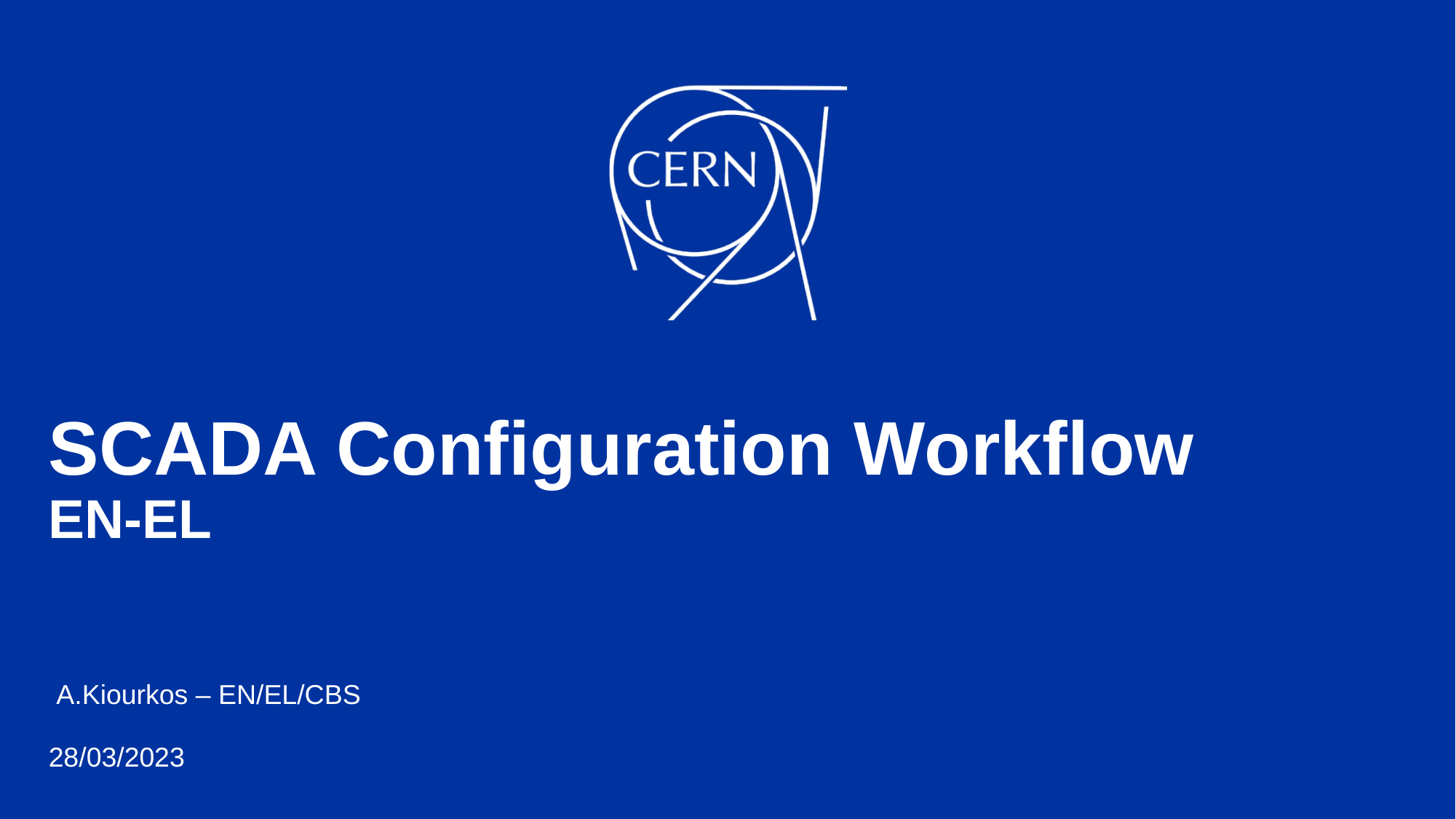

# SCADA Configuration Workflow EN-EL
 A.Kiourkos – EN/EL/CBS
28/03/2023